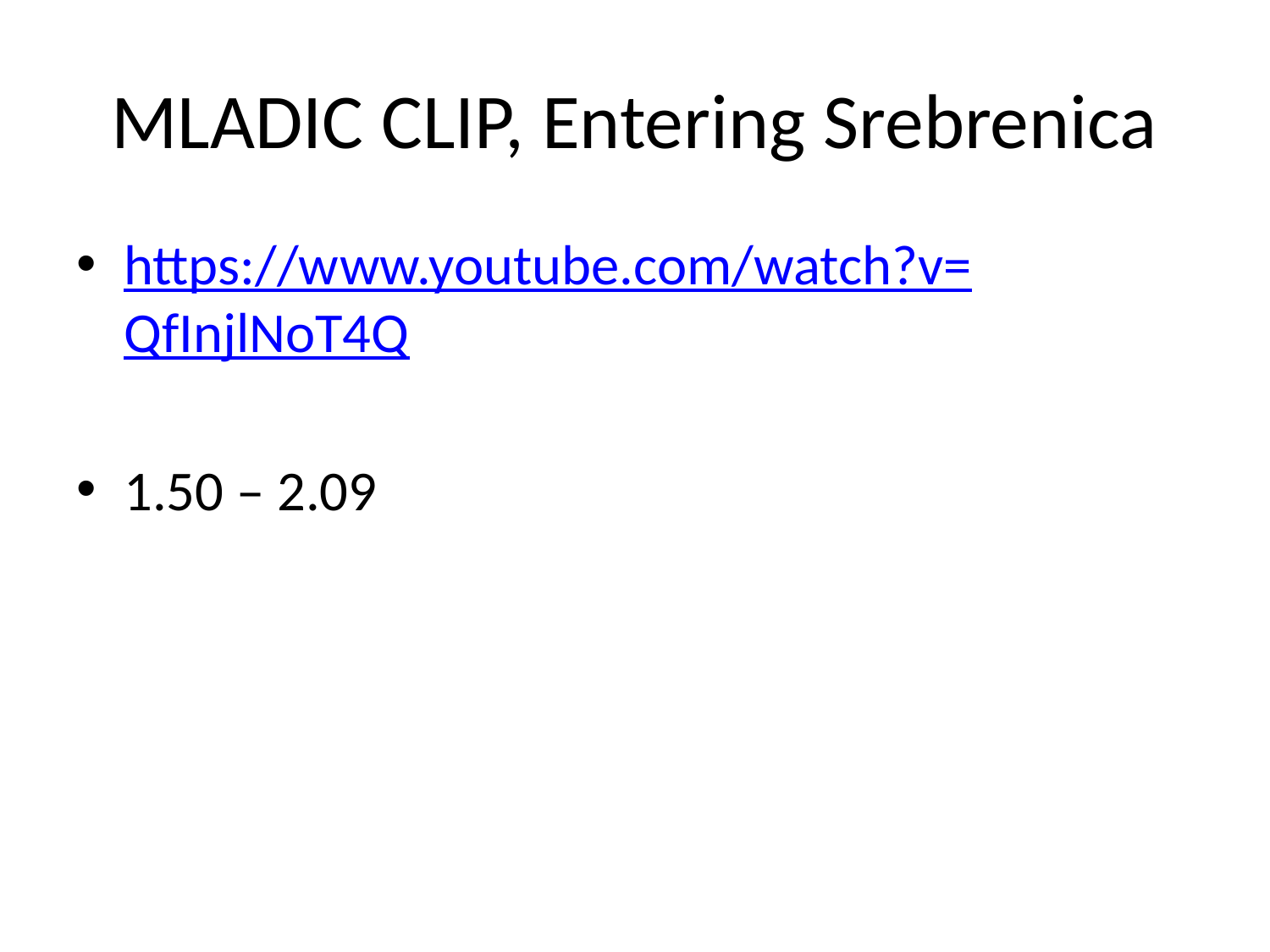

# MLADIC CLIP, Entering Srebrenica
https://www.youtube.com/watch?v=QfInjlNoT4Q

1.50 – 2.09